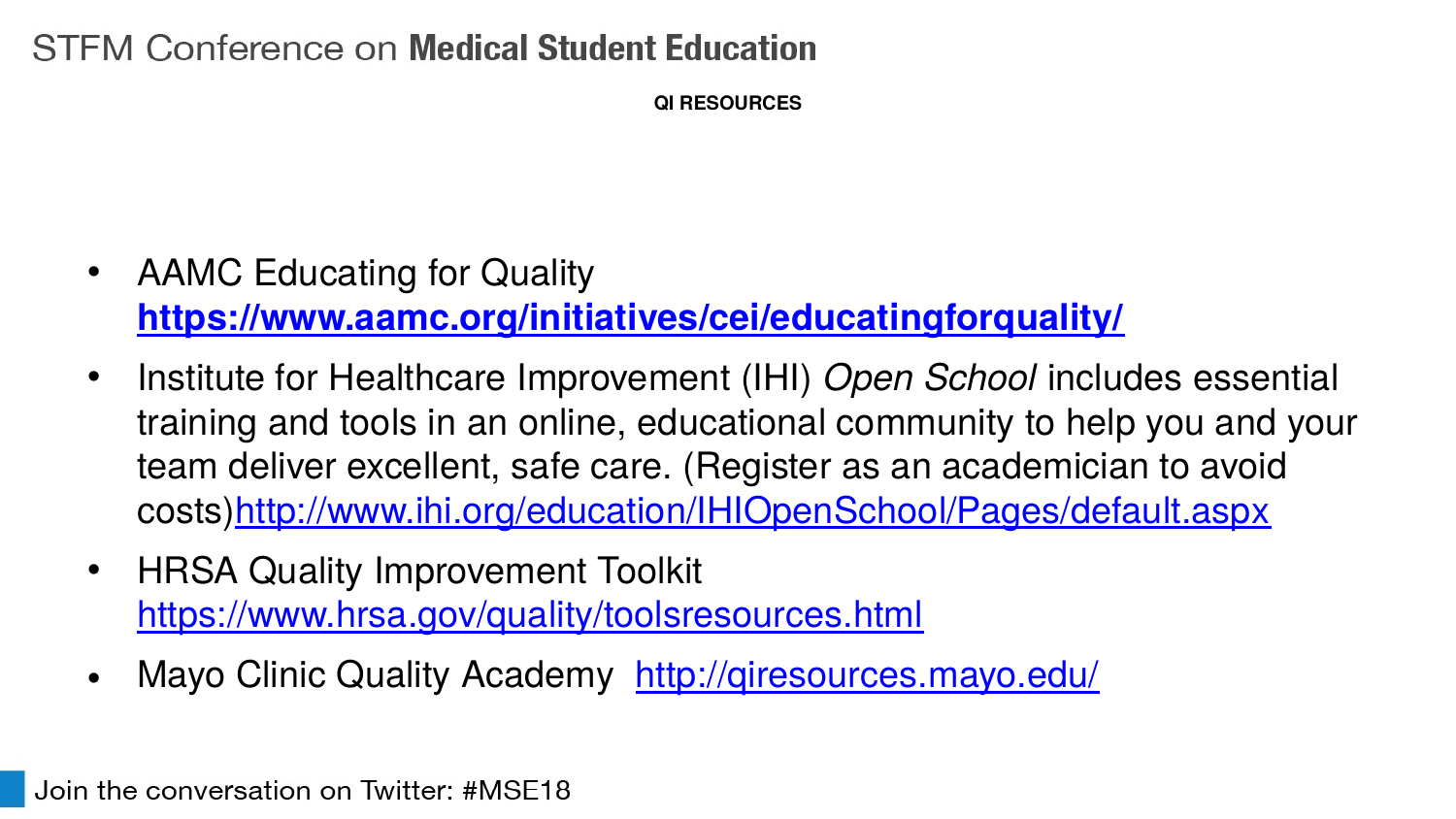

# QI RESOURCES
AAMC Educating for Quality https://www.aamc.org/initiatives/cei/educatingforquality/
Institute for Healthcare Improvement (IHI) Open School includes essential training and tools in an online, educational community to help you and your team deliver excellent, safe care. (Register as an academician to avoid costs)http://www.ihi.org/education/IHIOpenSchool/Pages/default.aspx
HRSA Quality Improvement Toolkit   https://www.hrsa.gov/quality/toolsresources.html
Mayo Clinic Quality Academy  http://qiresources.mayo.edu/